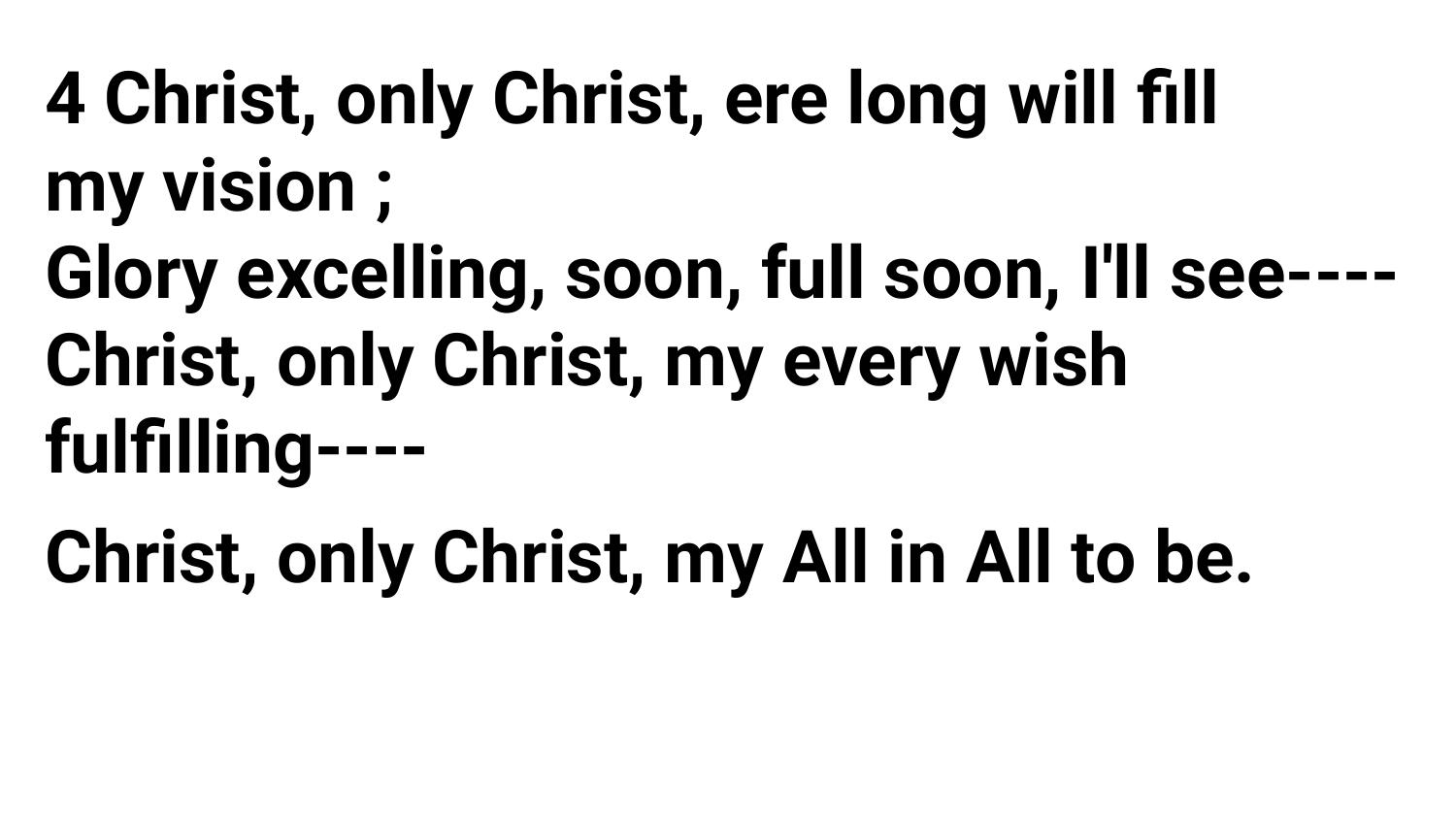

4 Christ, only Christ, ere long will fill
my vision ;
Glory excelling, soon, full soon, I'll see----
Christ, only Christ, my every wish fulfilling----
Christ, only Christ, my All in All to be.